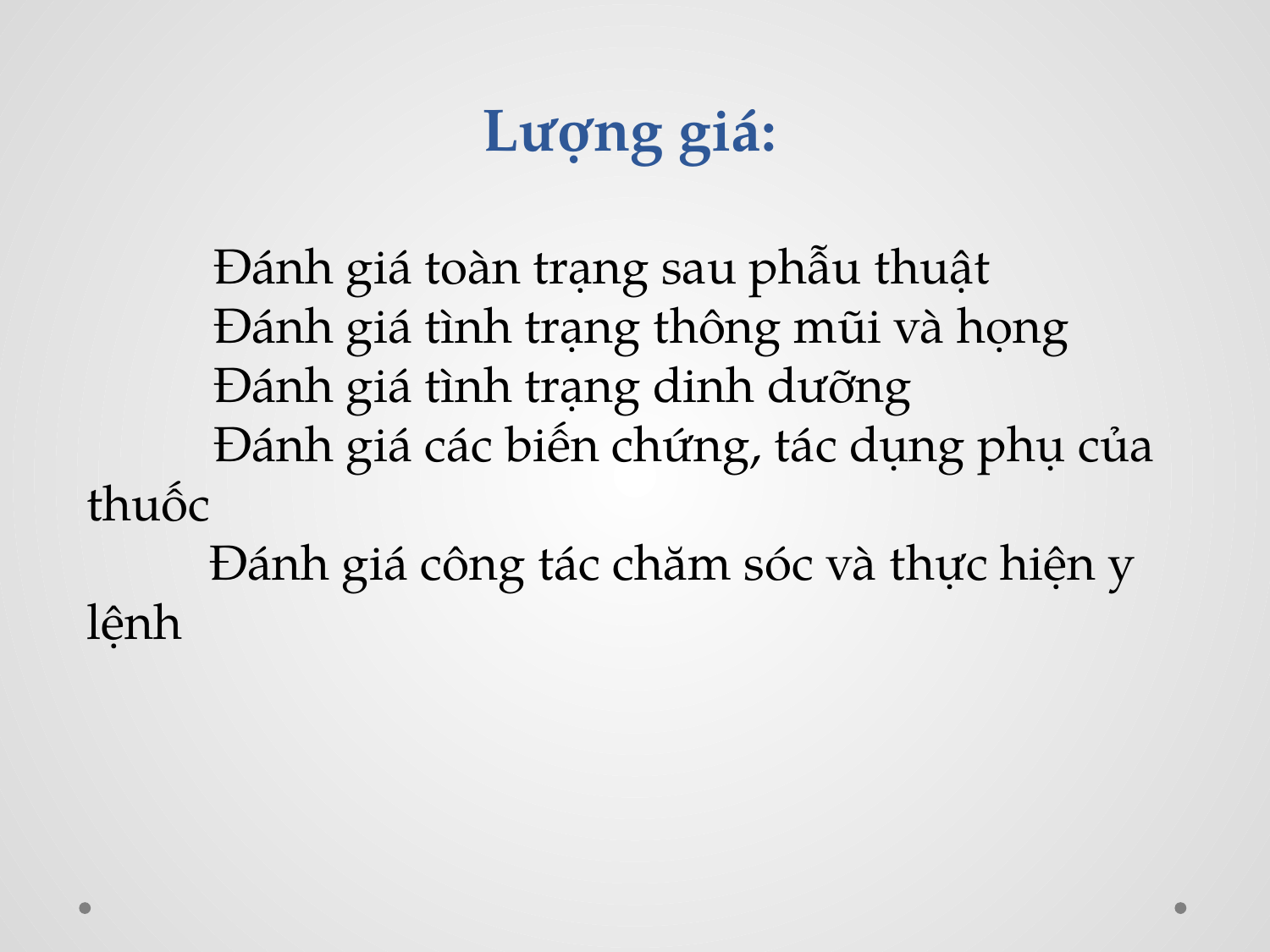

Lượng giá:

	Đánh giá toàn trạng sau phẫu thuật
	Đánh giá tình trạng thông mũi và họng
	Đánh giá tình trạng dinh dưỡng
	Đánh giá các biến chứng, tác dụng phụ của thuốc
          Đánh giá công tác chăm sóc và thực hiện y lệnh